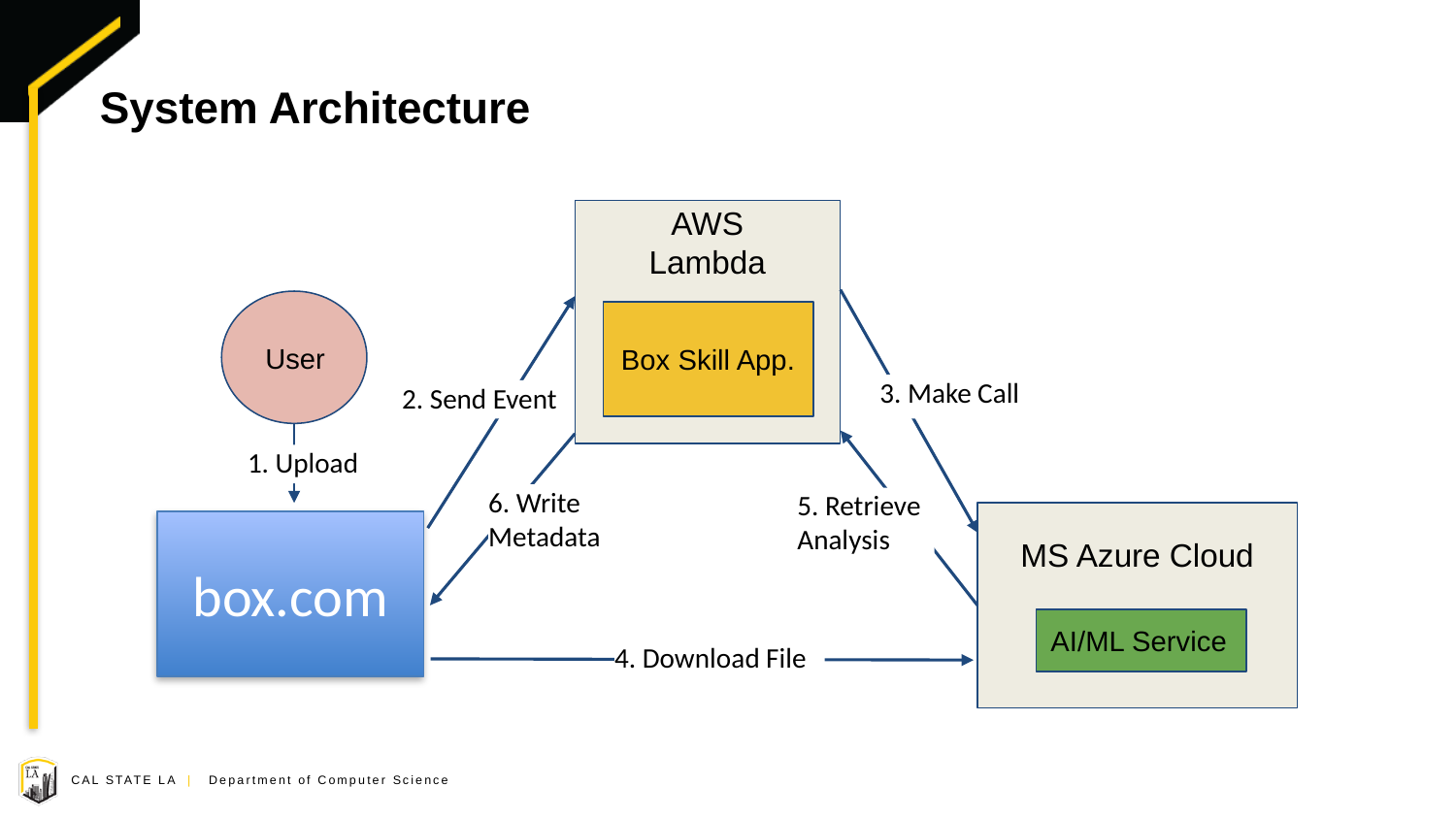

# System Architecture
AWS
Lambda
 User
Box Skill App.
3. Make Call
2. Send Event
1. Upload
6. Write Metadata
5. Retrieve Analysis
MS Azure Cloud
box.com
AI/ML Service
4. Download File